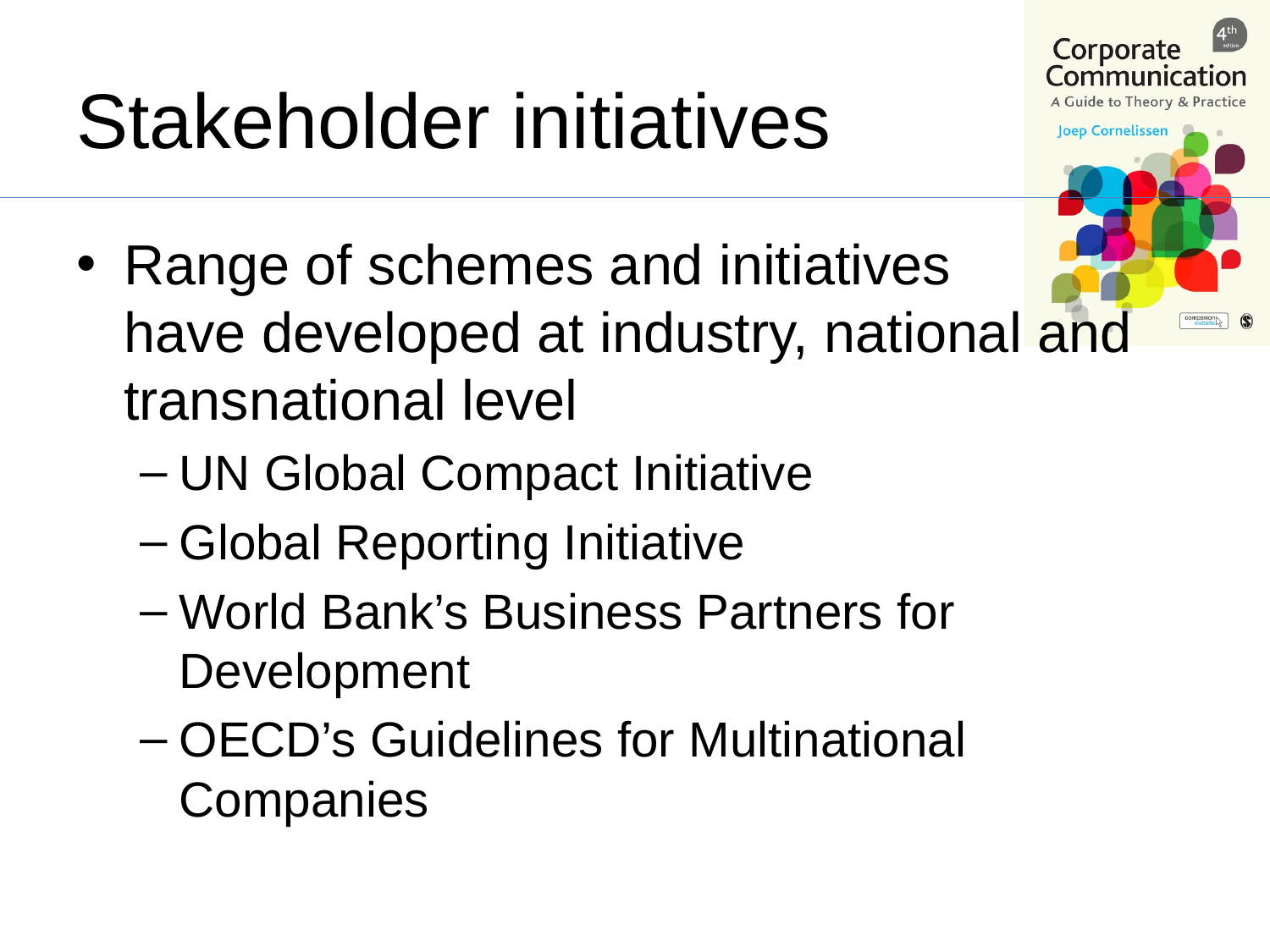

# Stakeholder initiatives
Range of schemes and initiatives
have developed at industry, national and transnational level
UN Global Compact Initiative
Global Reporting Initiative
World Bank’s Business Partners for Development
OECD’s Guidelines for Multinational Companies